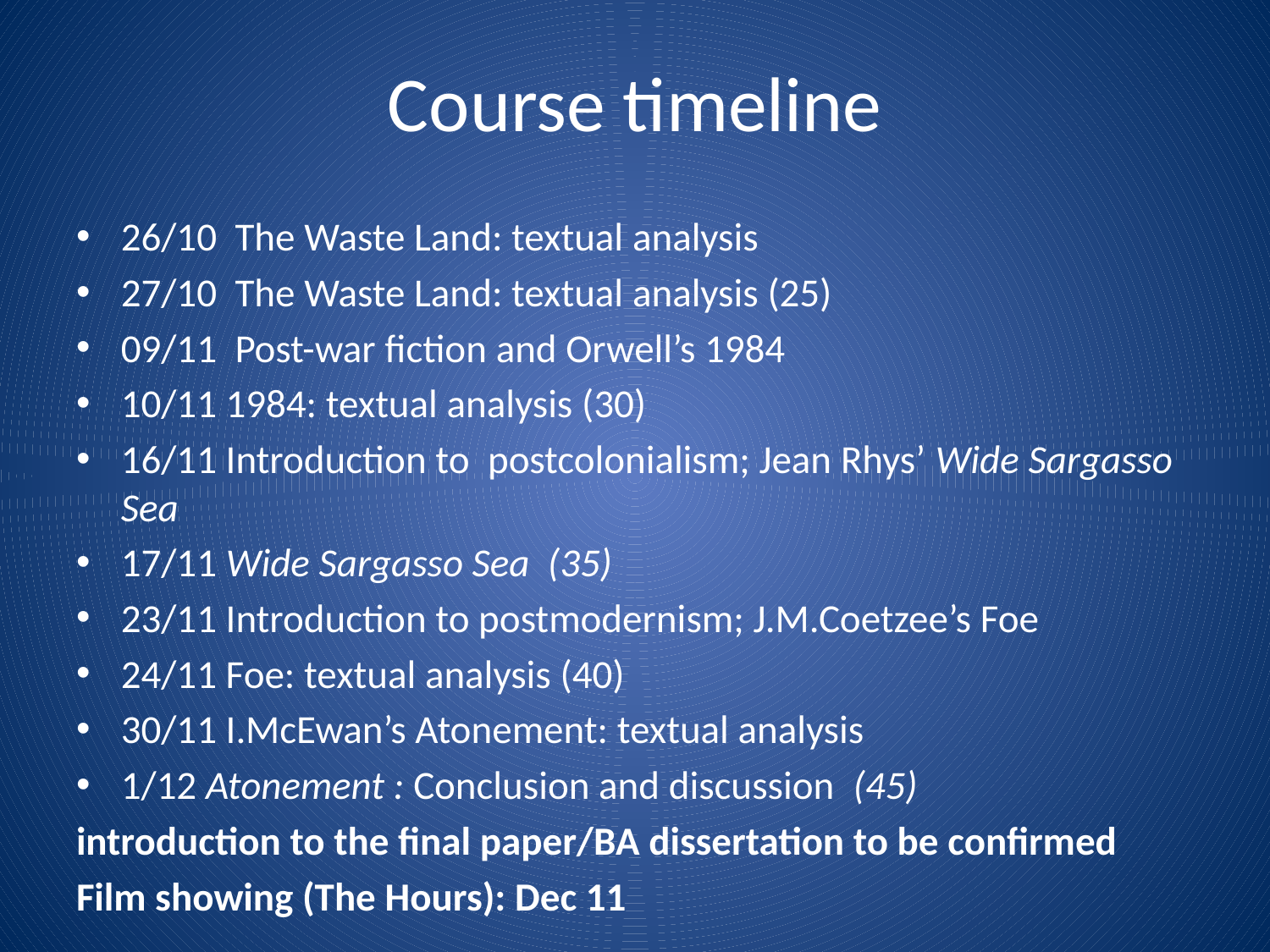

# Course timeline

26/10  The Waste Land: textual analysis
27/10  The Waste Land: textual analysis (25)
09/11  Post-war fiction and Orwell’s 1984
10/11 1984: textual analysis (30)
16/11 Introduction to  postcolonialism; Jean Rhys’ Wide Sargasso Sea
17/11 Wide Sargasso Sea  (35)
23/11 Introduction to postmodernism; J.M.Coetzee’s Foe
24/11 Foe: textual analysis (40)
30/11 I.McEwan’s Atonement: textual analysis
1/12 Atonement : Conclusion and discussion  (45)
introduction to the final paper/BA dissertation to be confirmed
Film showing (The Hours): Dec 11